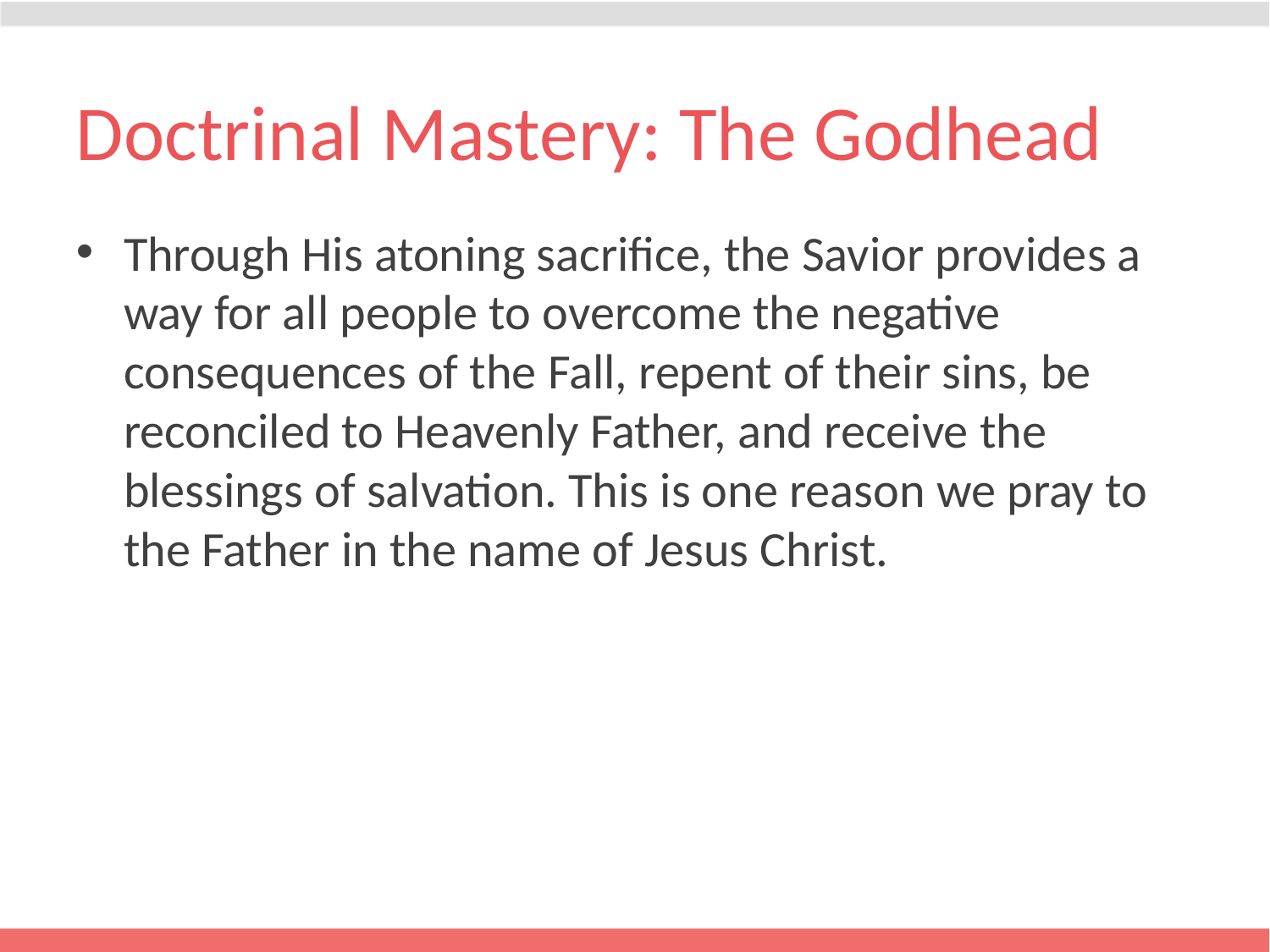

# Doctrinal Mastery: The Godhead
Through His atoning sacrifice, the Savior provides a way for all people to overcome the negative consequences of the Fall, repent of their sins, be reconciled to Heavenly Father, and receive the blessings of salvation. This is one reason we pray to the Father in the name of Jesus Christ.